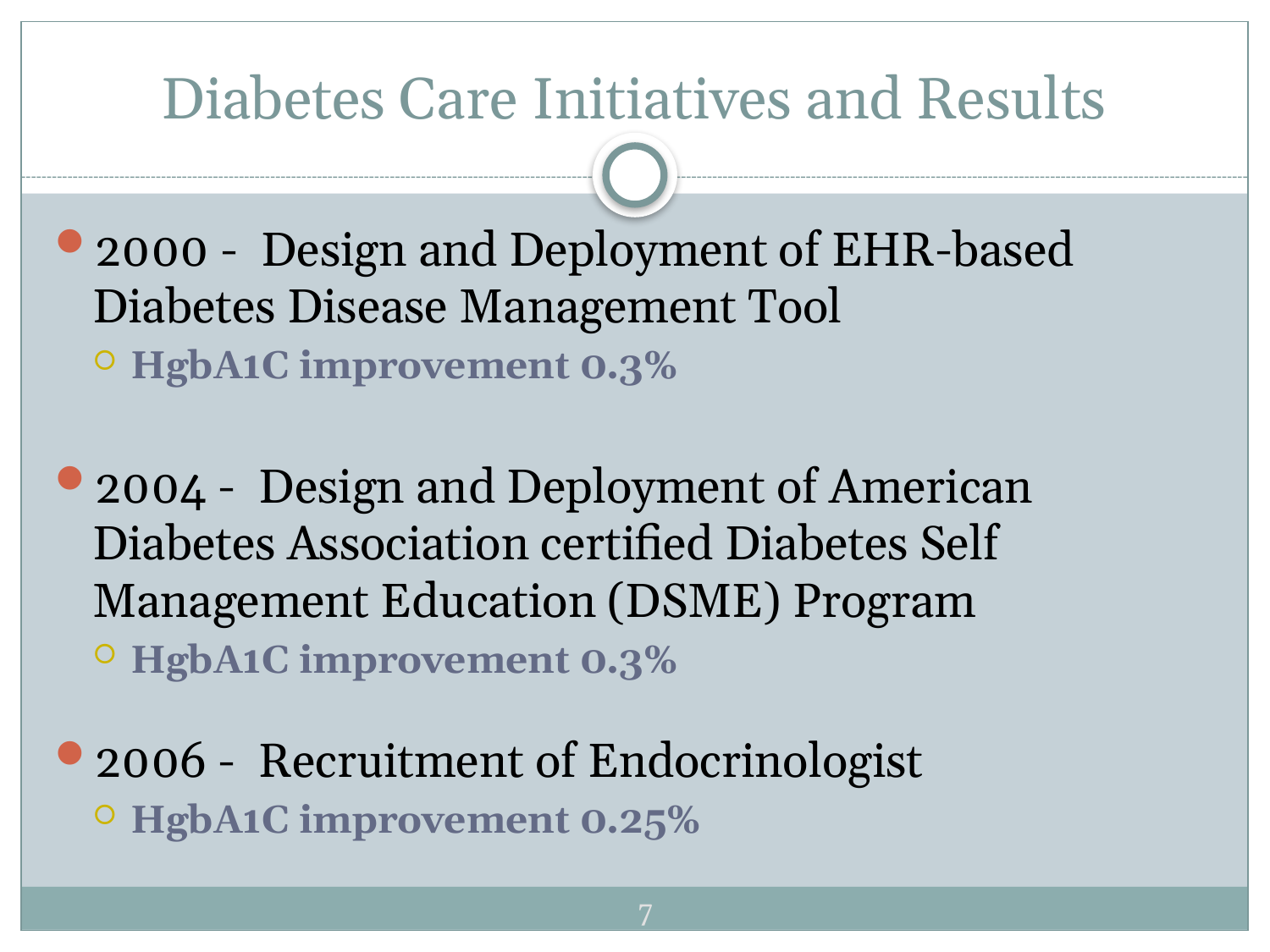

# Diabetes Care Initiatives and Results
2000 -  Design and Deployment of EHR-based Diabetes Disease Management Tool
HgbA1C improvement 0.3%

2004 -  Design and Deployment of American Diabetes Association certified Diabetes Self Management Education (DSME) Program
HgbA1C improvement 0.3%

2006 -  Recruitment of Endocrinologist
HgbA1C improvement 0.25%
7